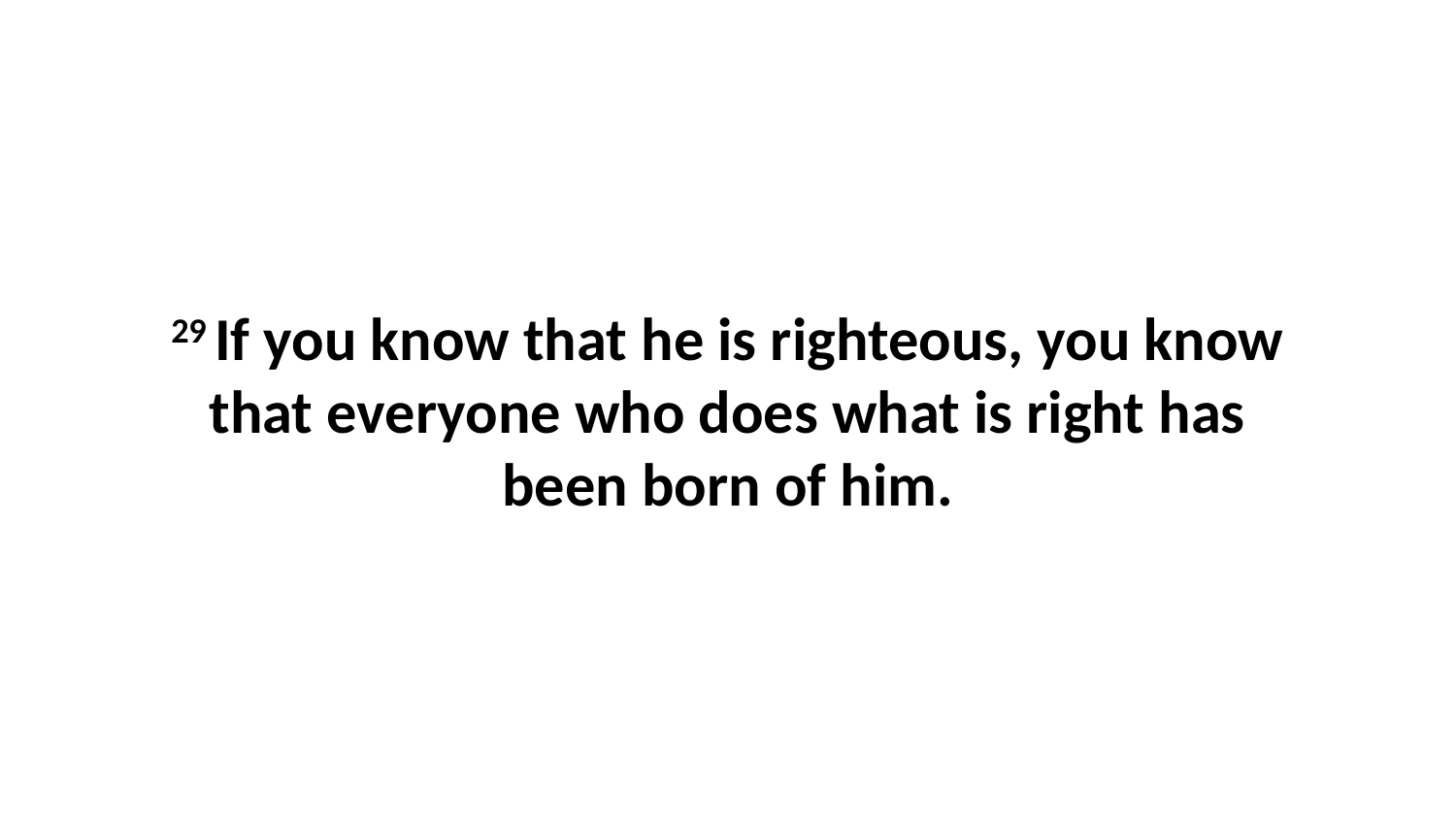

29 If you know that he is righteous, you know that everyone who does what is right has been born of him.